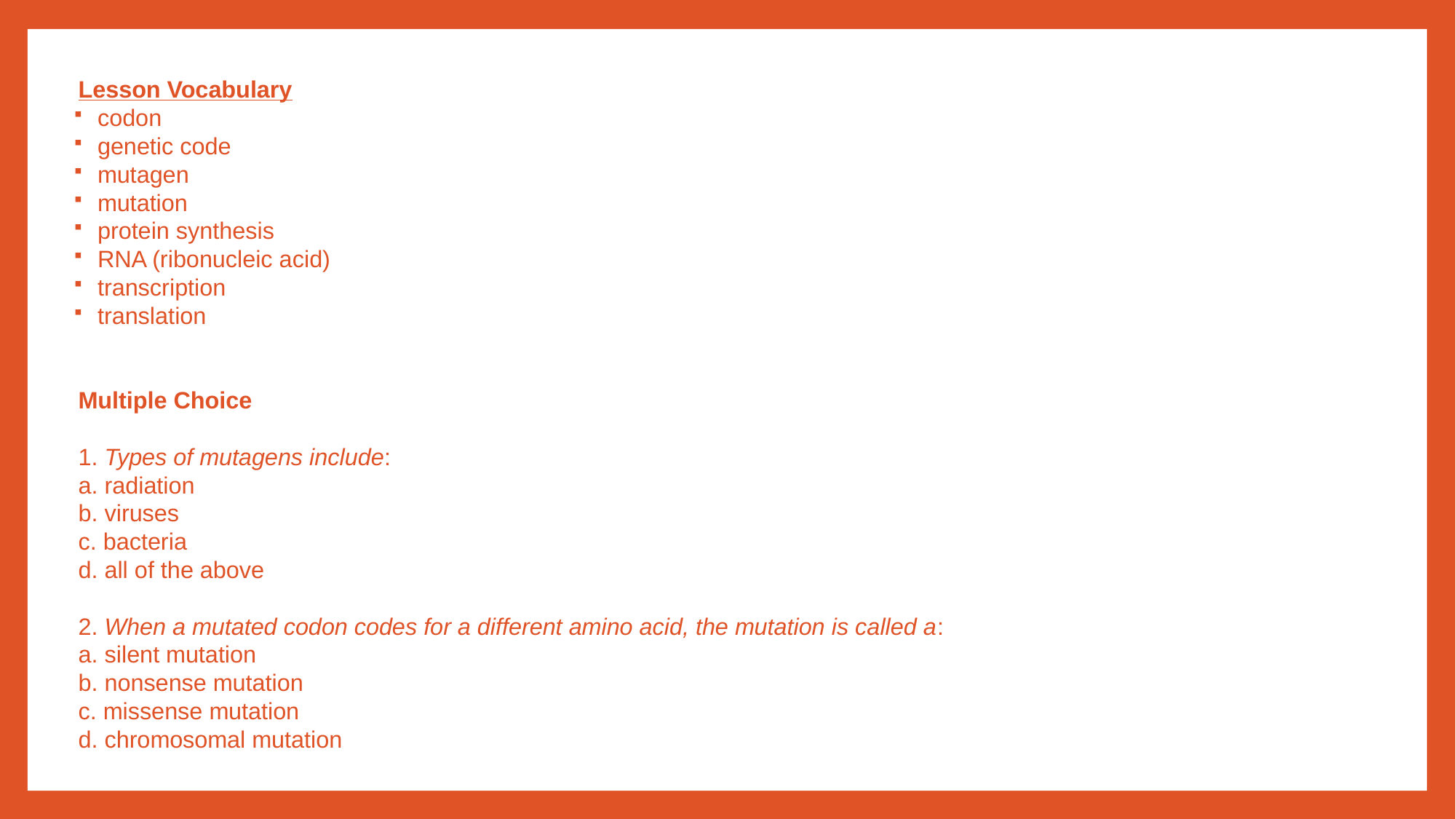

Lesson Vocabulary
codon
genetic code
mutagen
mutation
protein synthesis
RNA (ribonucleic acid)
transcription
translation

Multiple Choice

1. Types of mutagens include:
a. radiation
b. viruses
c. bacteria
d. all of the above

2. When a mutated codon codes for a different amino acid, the mutation is called a:
a. silent mutation
b. nonsense mutation
c. missense mutation
d. chromosomal mutation